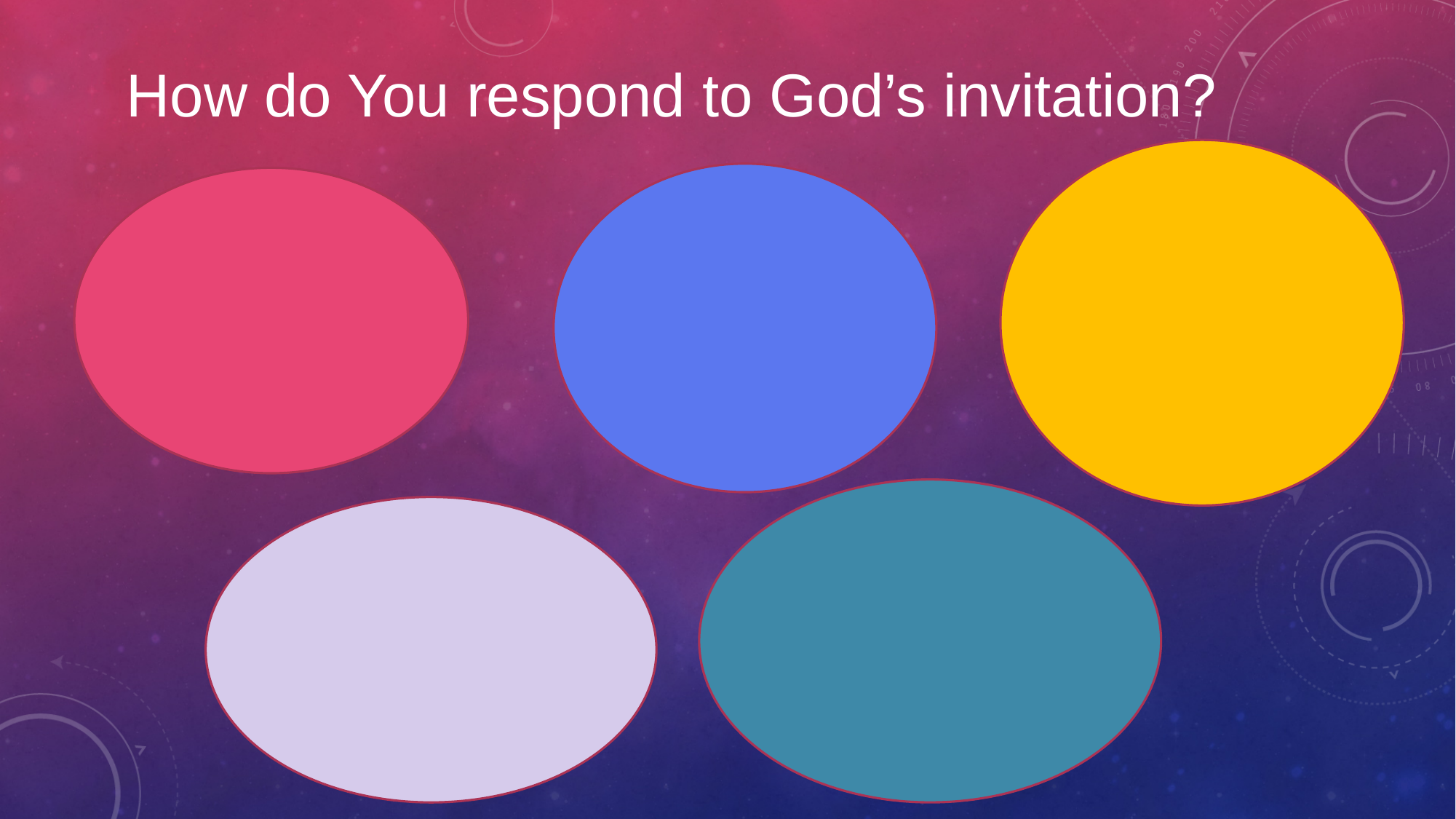

How do You respond to God’s invitation?